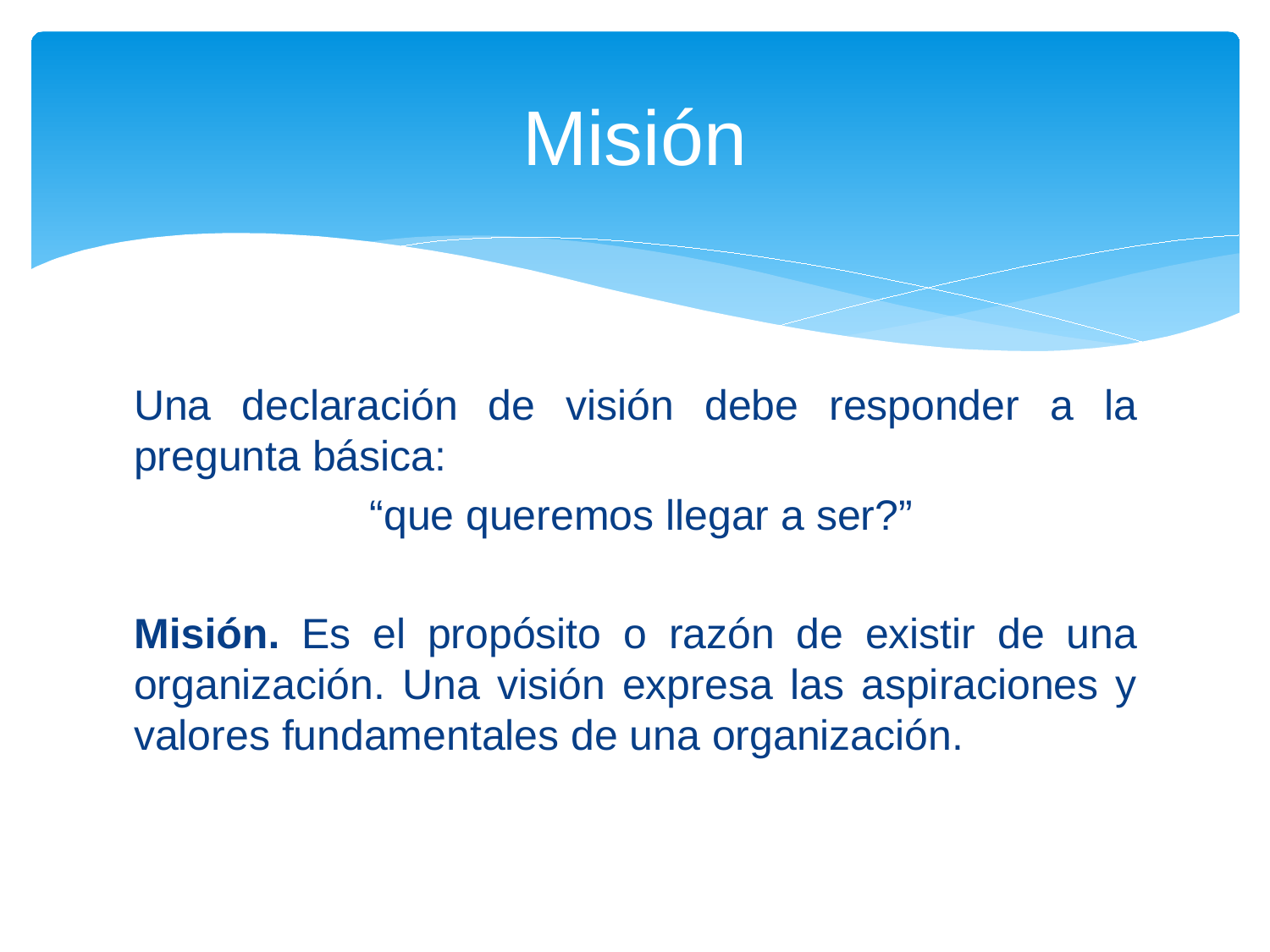

# Misión
Una declaración de visión debe responder a la pregunta básica:
 “que queremos llegar a ser?”

Misión. Es el propósito o razón de existir de una organización. Una visión expresa las aspiraciones y valores fundamentales de una organización.